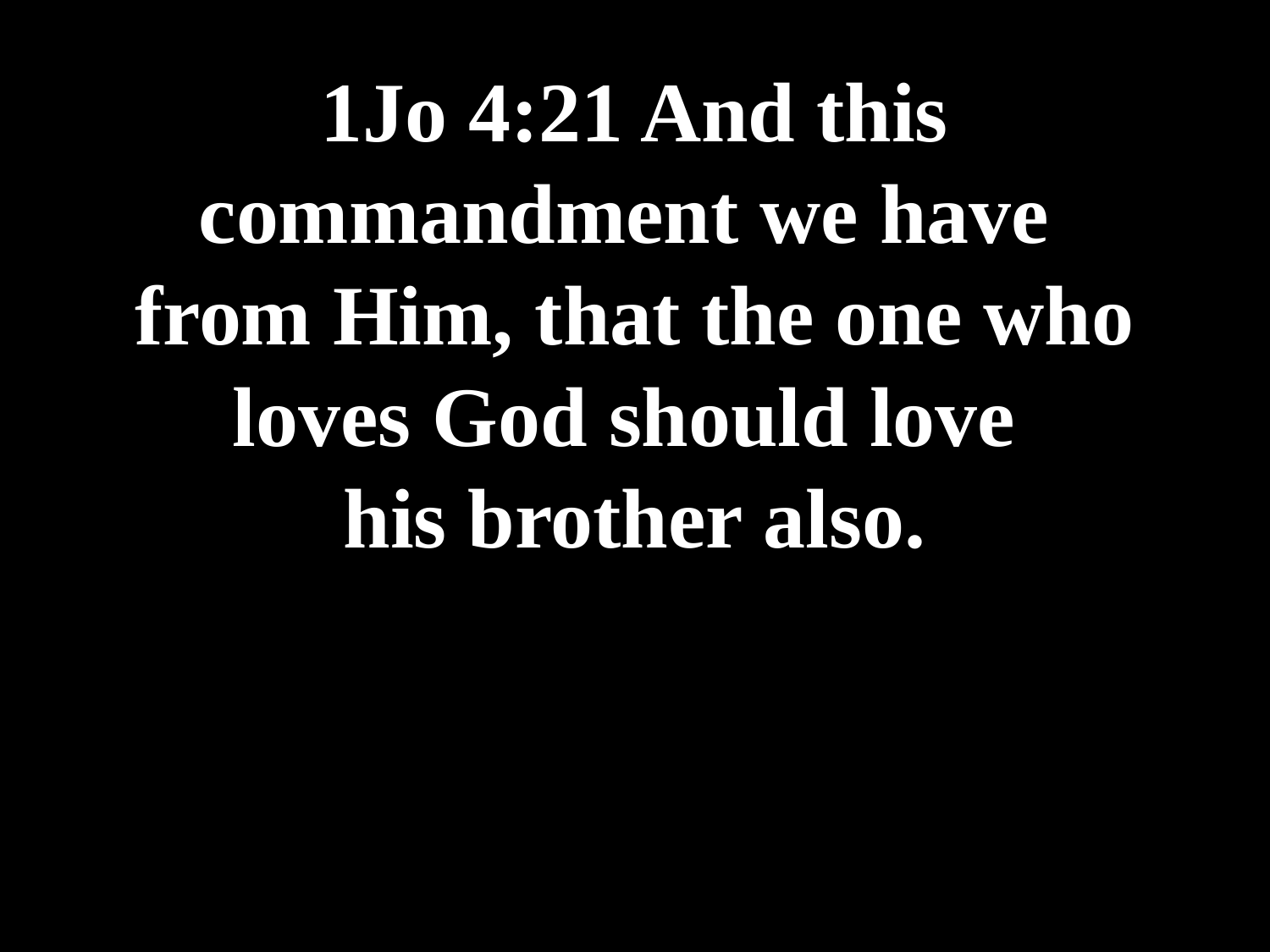

# 1Jo 4:21 And this commandment we have from Him, that the one who loves God should love his brother also.